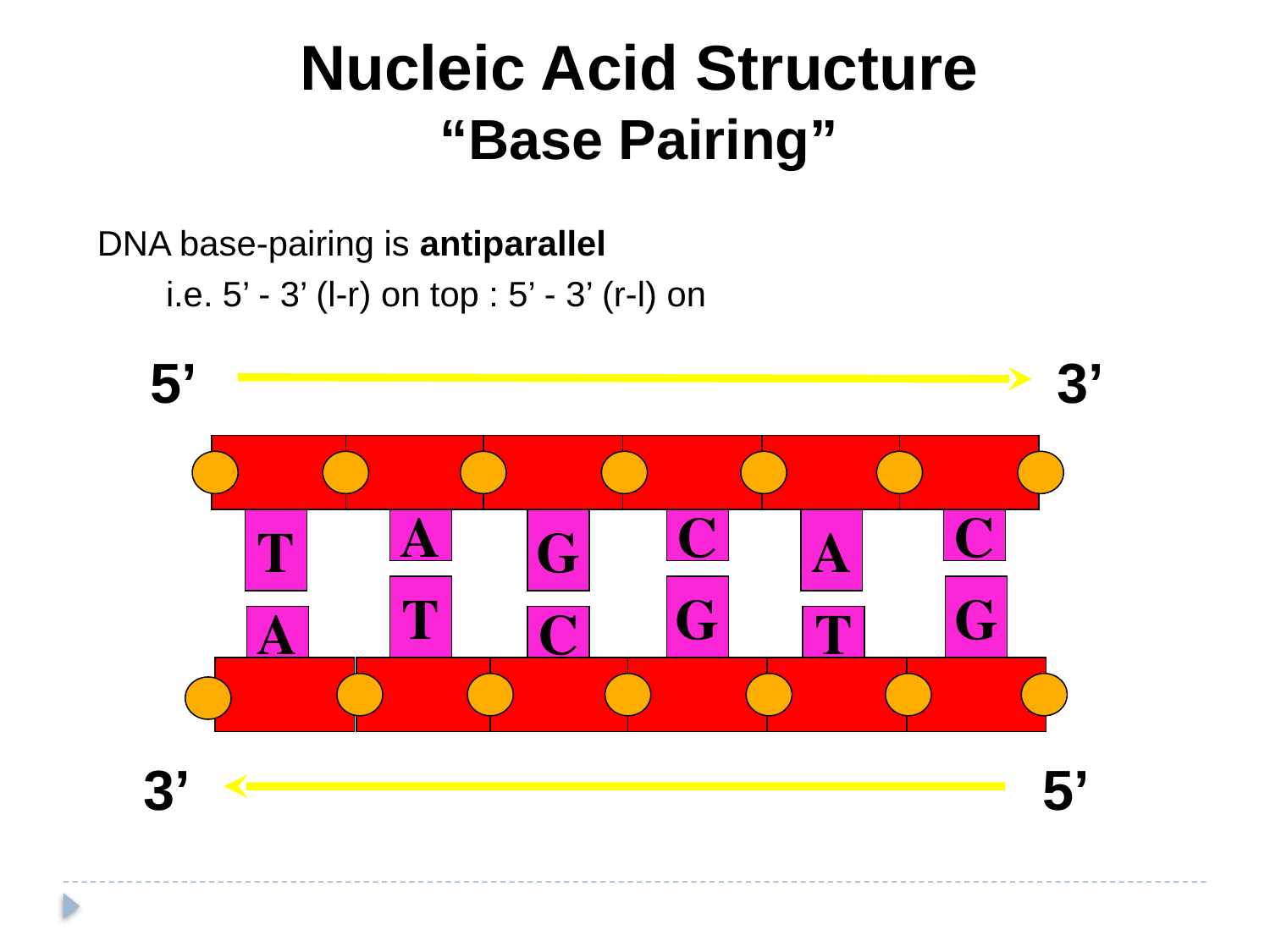

Nucleic Acid Structure
“Base Pairing”
DNA base-pairing is antiparallel
i.e. 5’ - 3’ (l-r) on top : 5’ - 3’ (r-l) on
5’
3’

T
A
G
C
A
C
T
G
G
A
C
T

3’
5’